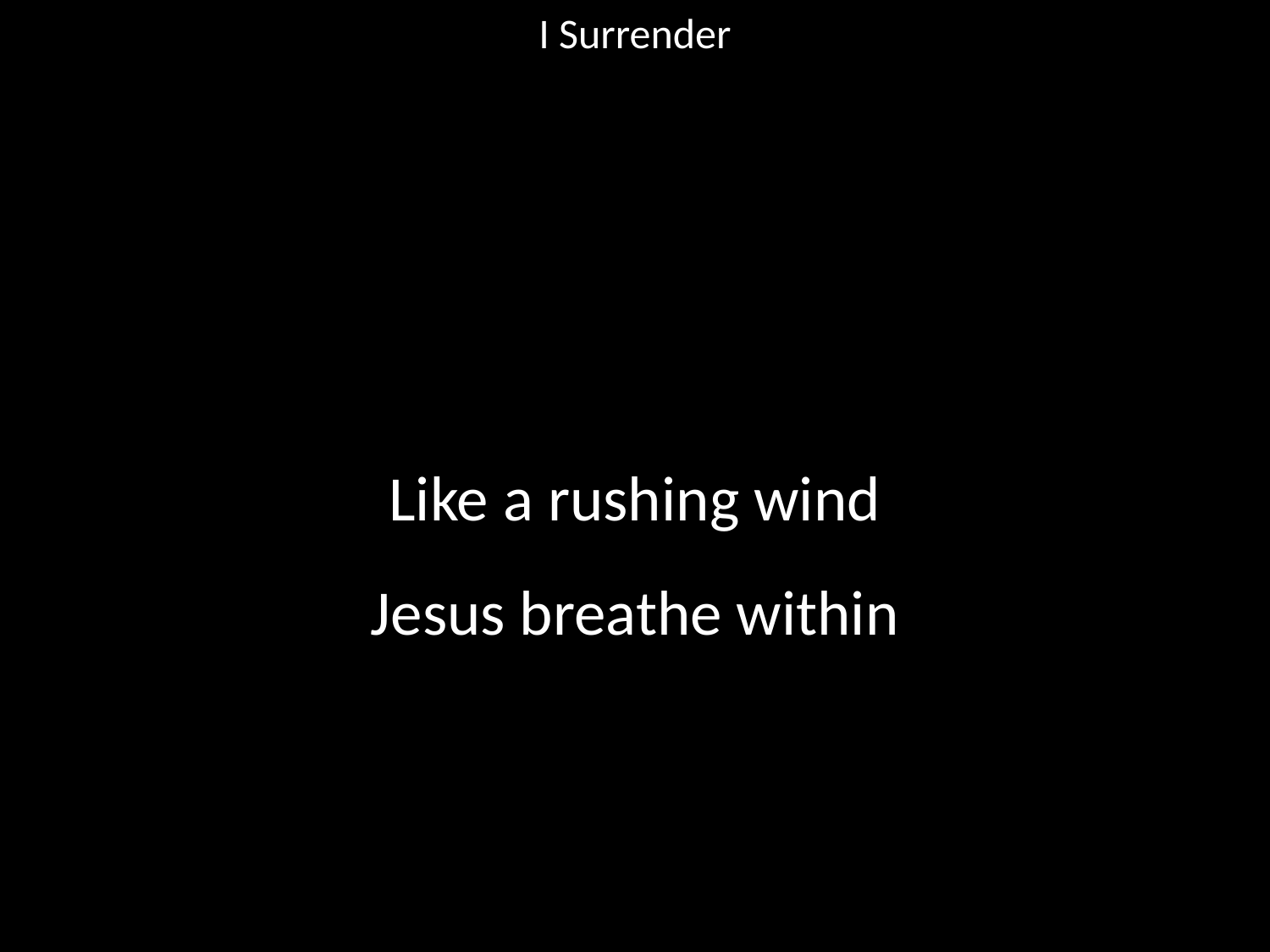

I Surrender
#
Like a rushing wind
Jesus breathe within